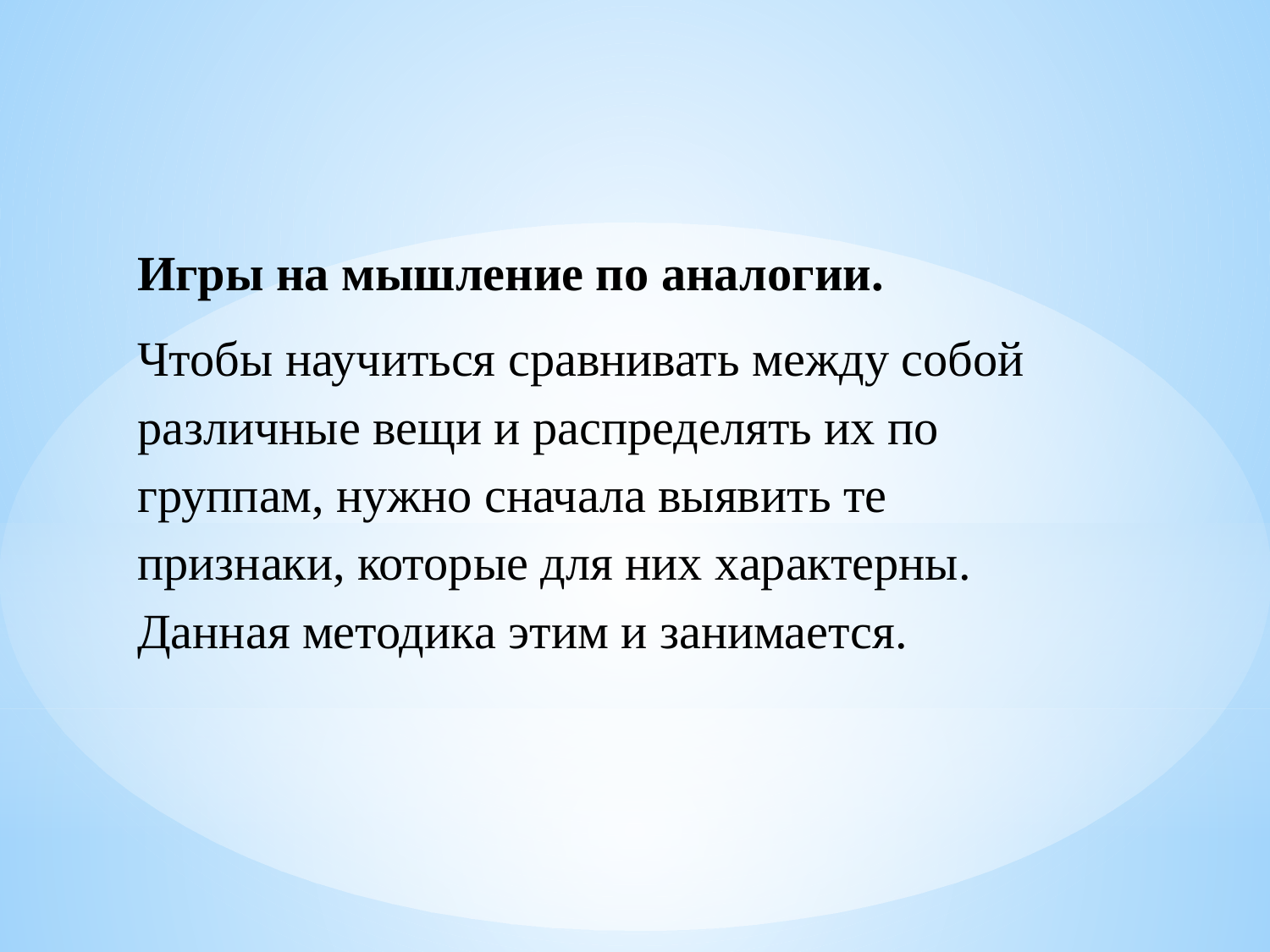

Игры на мышление по аналогии.
Чтобы научиться сравнивать между собой различные вещи и распределять их по группам, нужно сначала выявить те признаки, которые для них характерны. Данная методика этим и занимается.